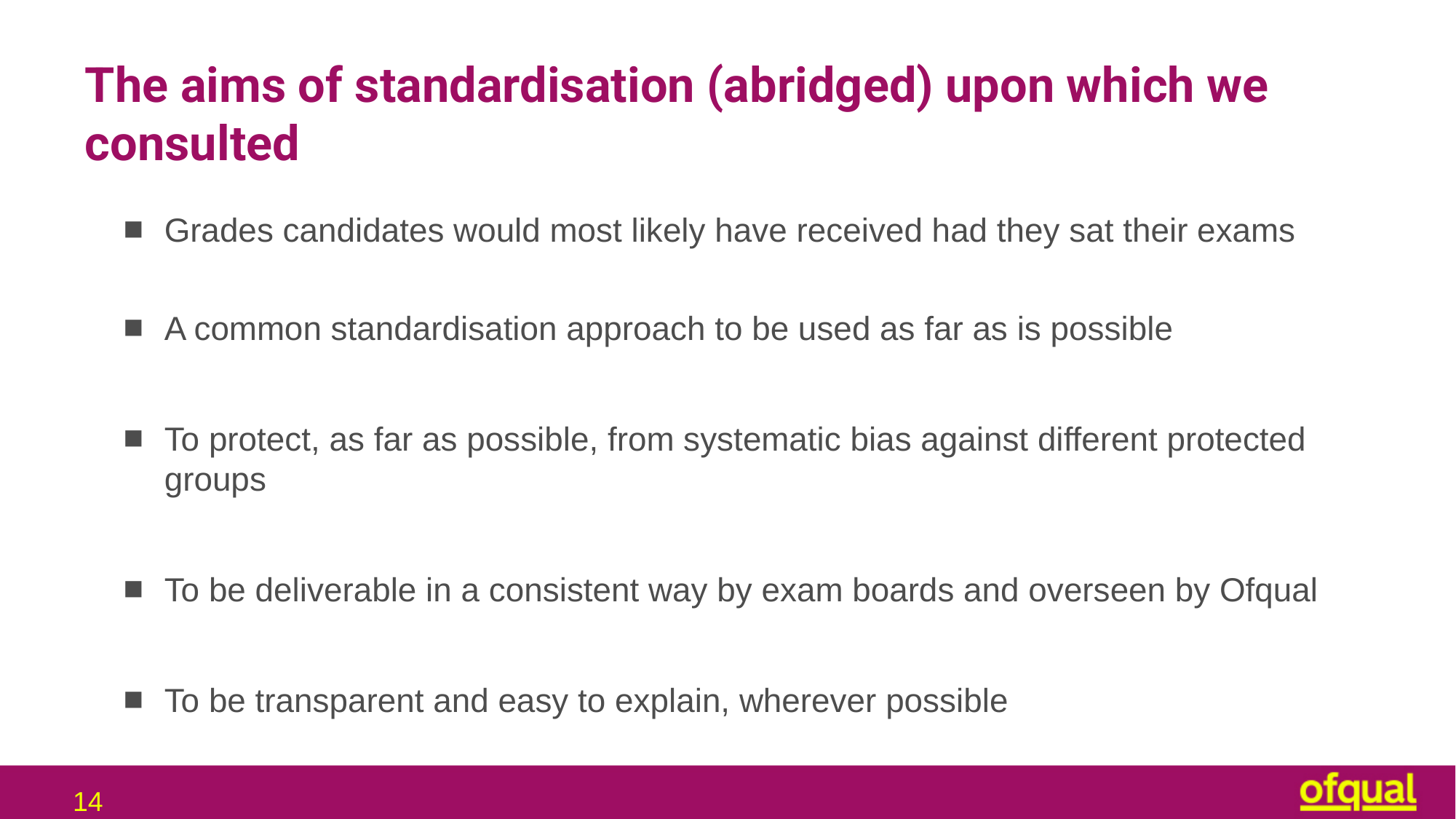

# The aims of standardisation (abridged) upon which we consulted
Grades candidates would most likely have received had they sat their exams

A common standardisation approach to be used as far as is possible

To protect, as far as possible, from systematic bias against different protected groups

To be deliverable in a consistent way by exam boards and overseen by Ofqual

To be transparent and easy to explain, wherever possible

14